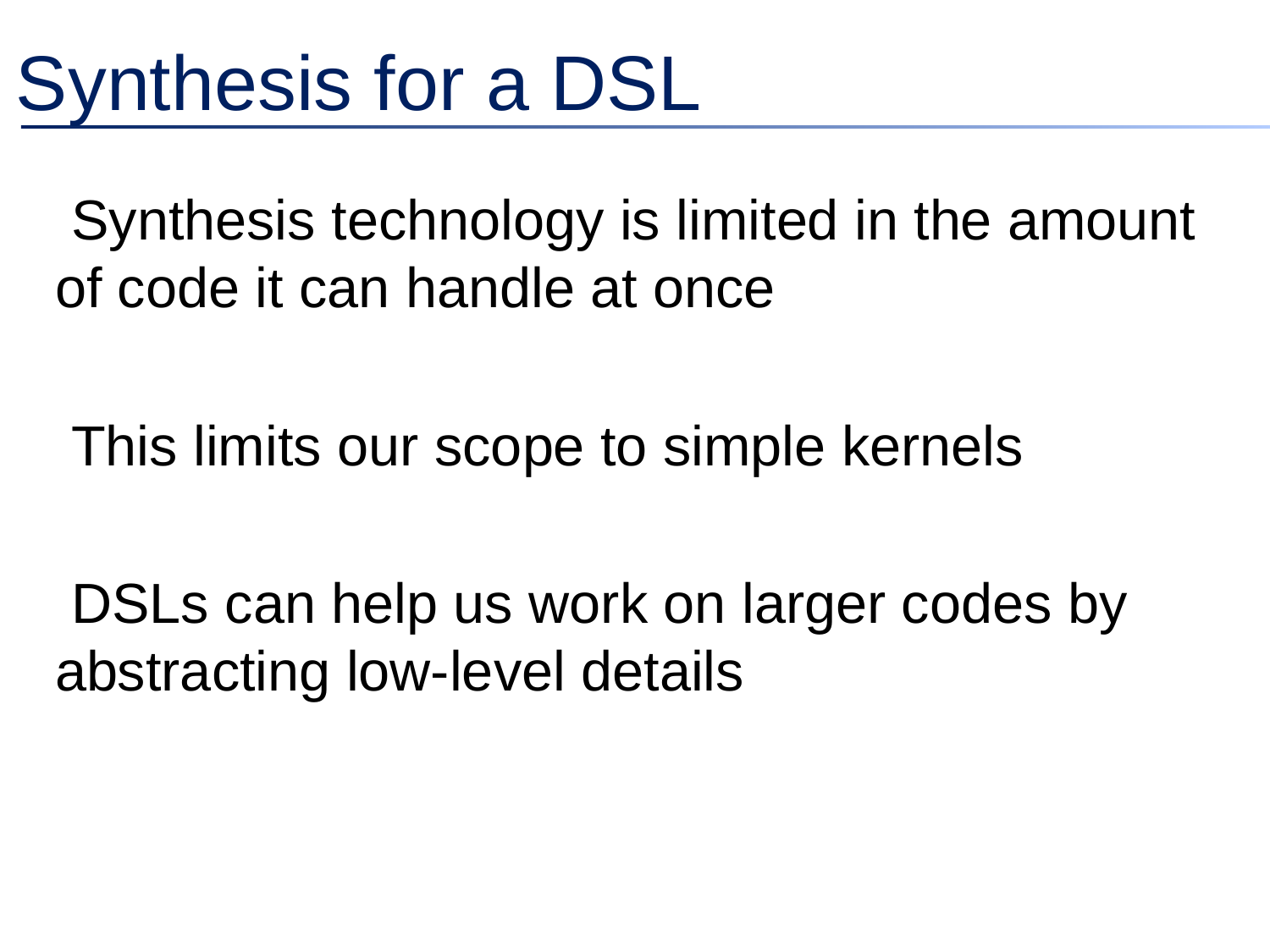

# Synthesis for a DSL
Synthesis technology is limited in the amount of code it can handle at once

This limits our scope to simple kernels

DSLs can help us work on larger codes by abstracting low-level details